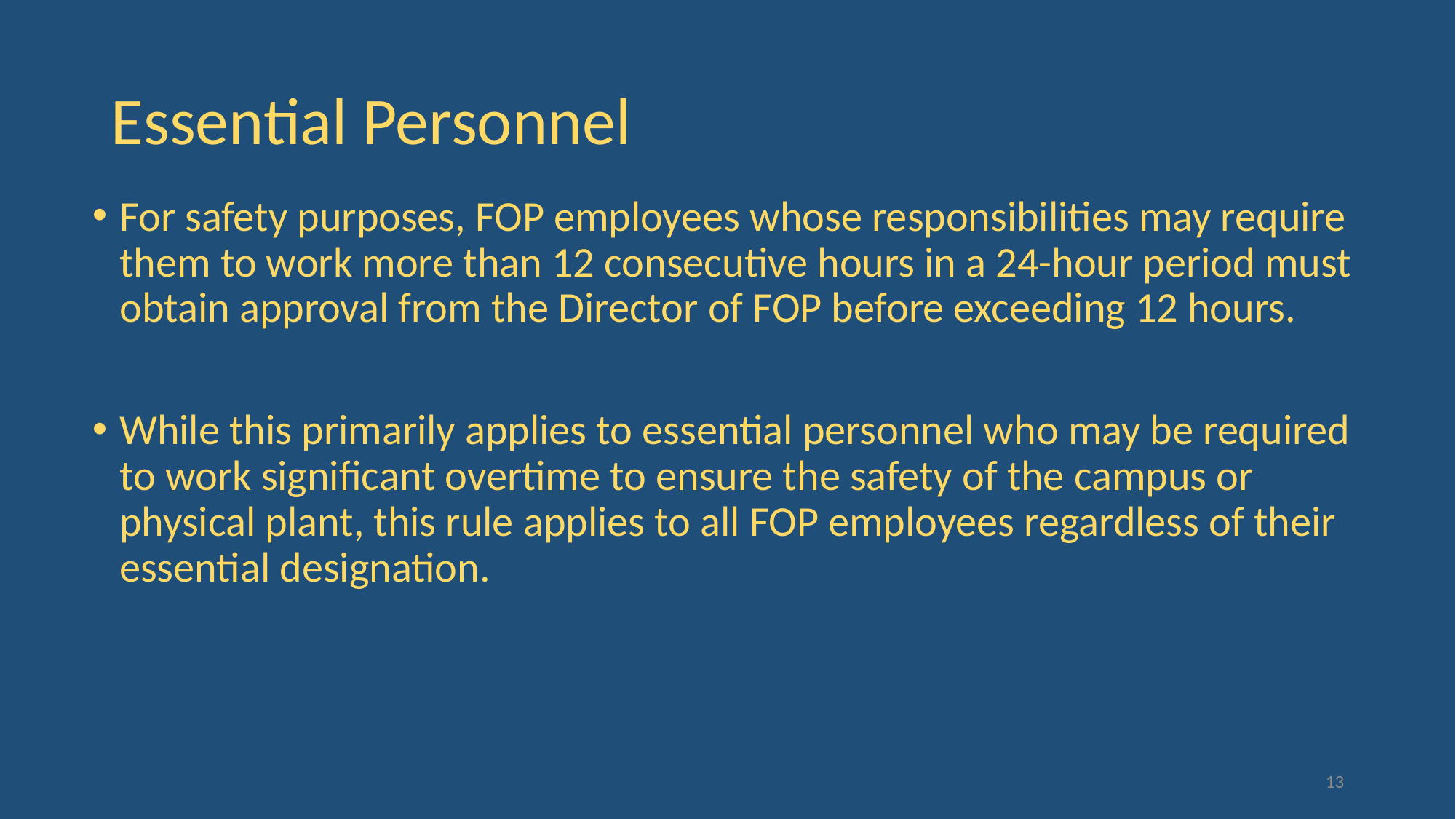

# Essential Personnel
For safety purposes, FOP employees whose responsibilities may require them to work more than 12 consecutive hours in a 24-hour period must obtain approval from the Director of FOP before exceeding 12 hours.

While this primarily applies to essential personnel who may be required to work significant overtime to ensure the safety of the campus or physical plant, this rule applies to all FOP employees regardless of their essential designation.

13